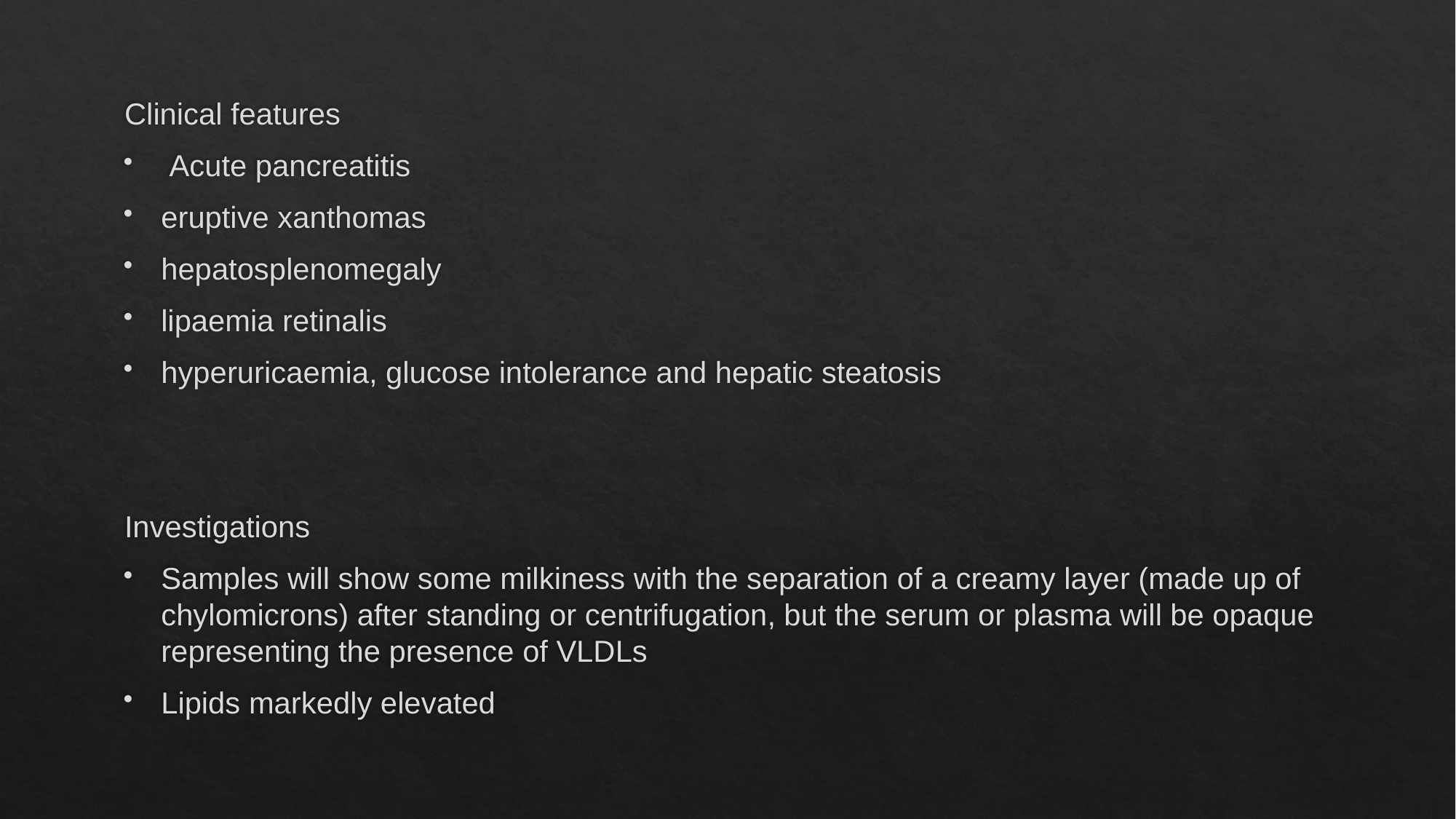

Clinical features
 Acute pancreatitis
eruptive xanthomas
hepatosplenomegaly
lipaemia retinalis
hyperuricaemia, glucose intolerance and hepatic steatosis

Investigations
Samples will show some milkiness with the separation of a creamy layer (made up of chylomicrons) after standing or centrifugation, but the serum or plasma will be opaque representing the presence of VLDLs
Lipids markedly elevated